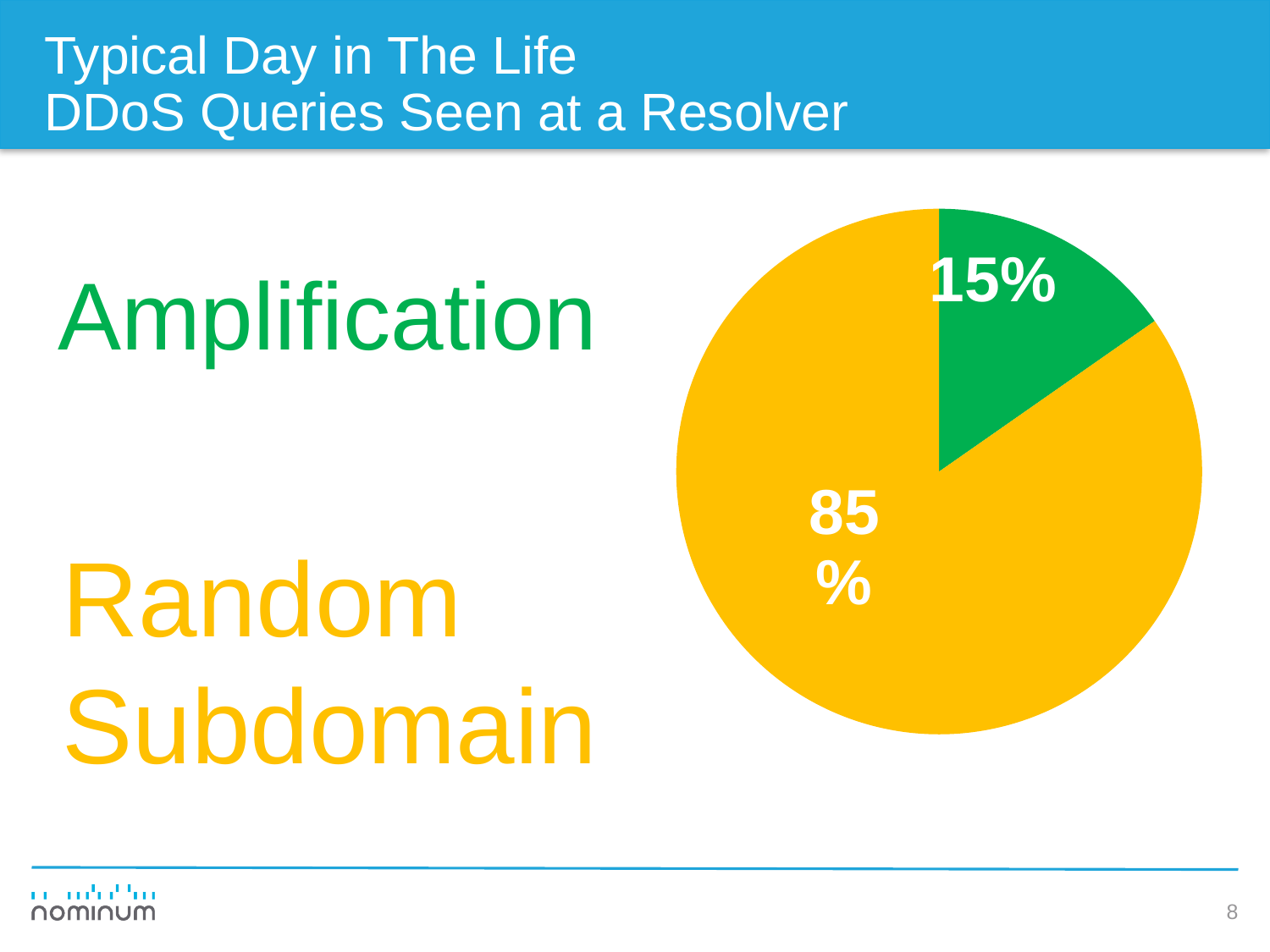

# Typical Day in The Life DDoS Queries Seen at a Resolver

### Chart

| Category |  |
|---|---|
| Amp | 21287004.0 |
| RSD | 117891305.0 |
Amplification
Random
Subdomain
8